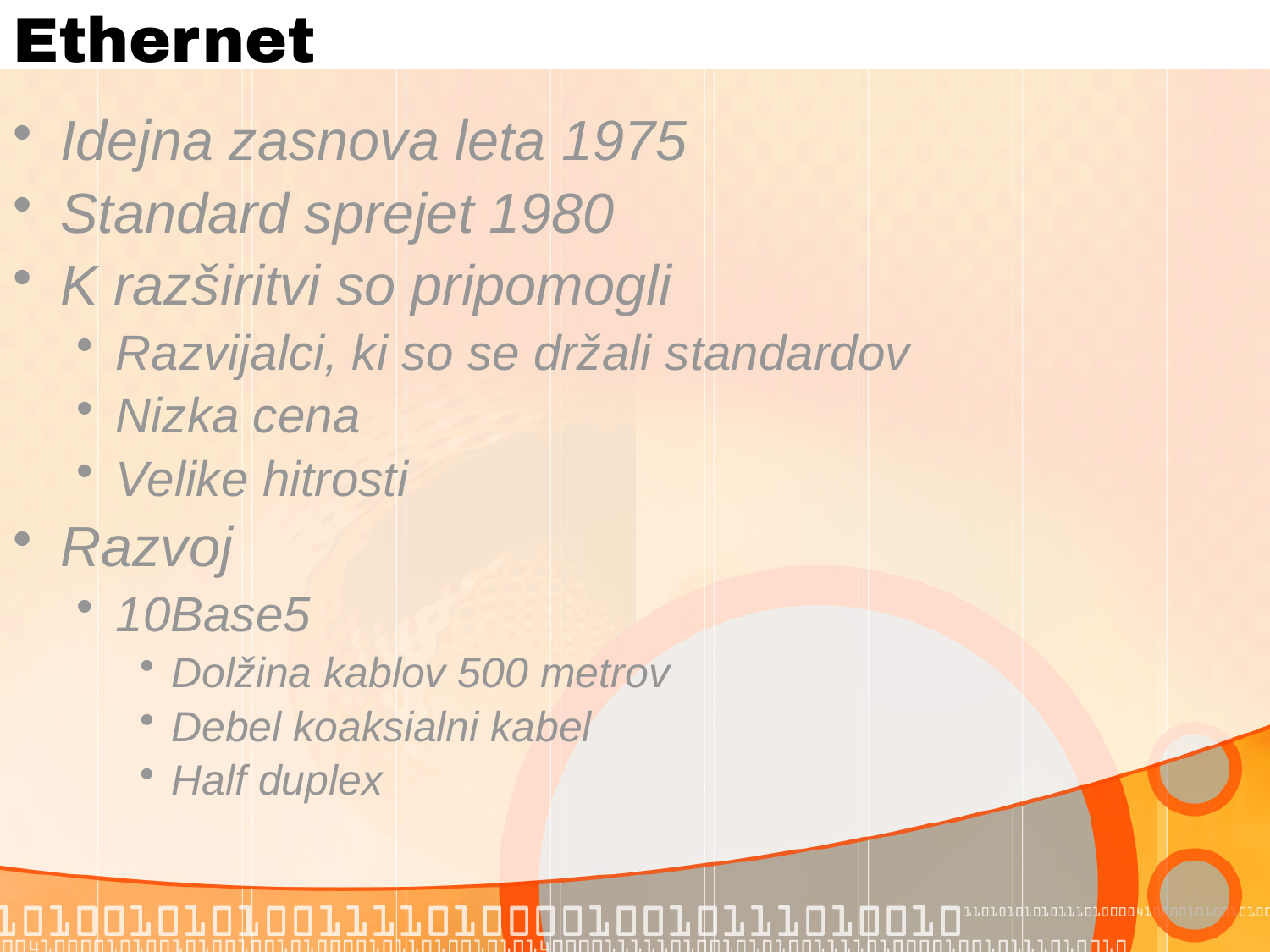

# Ethernet
Idejna zasnova leta 1975
Standard sprejet 1980
K razširitvi so pripomogli
Razvijalci, ki so se držali standardov
Nizka cena
Velike hitrosti
Razvoj
10Base5
Dolžina kablov 500 metrov
Debel koaksialni kabel
Half duplex